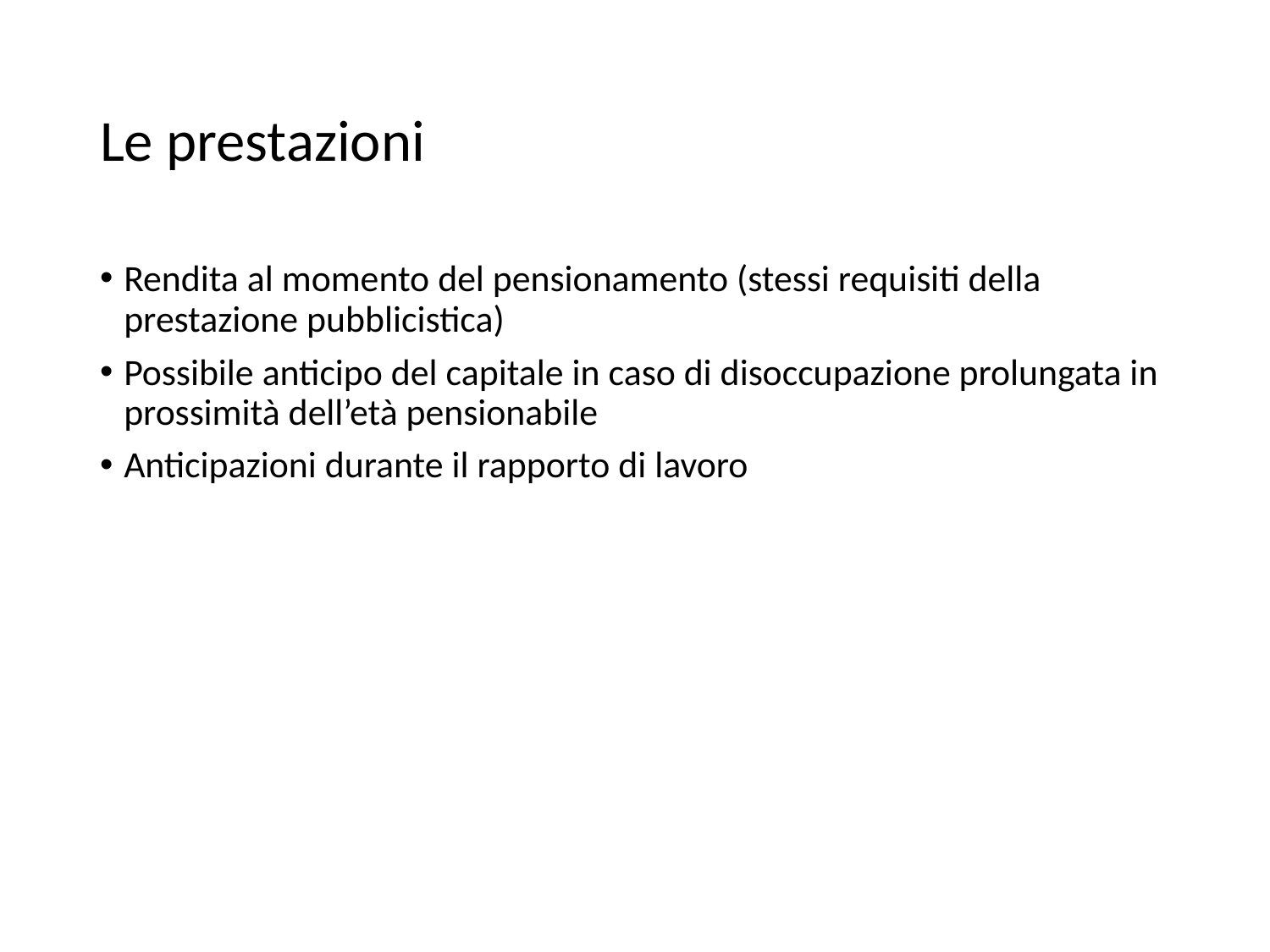

# Le prestazioni
Rendita al momento del pensionamento (stessi requisiti della prestazione pubblicistica)
Possibile anticipo del capitale in caso di disoccupazione prolungata in prossimità dell’età pensionabile
Anticipazioni durante il rapporto di lavoro